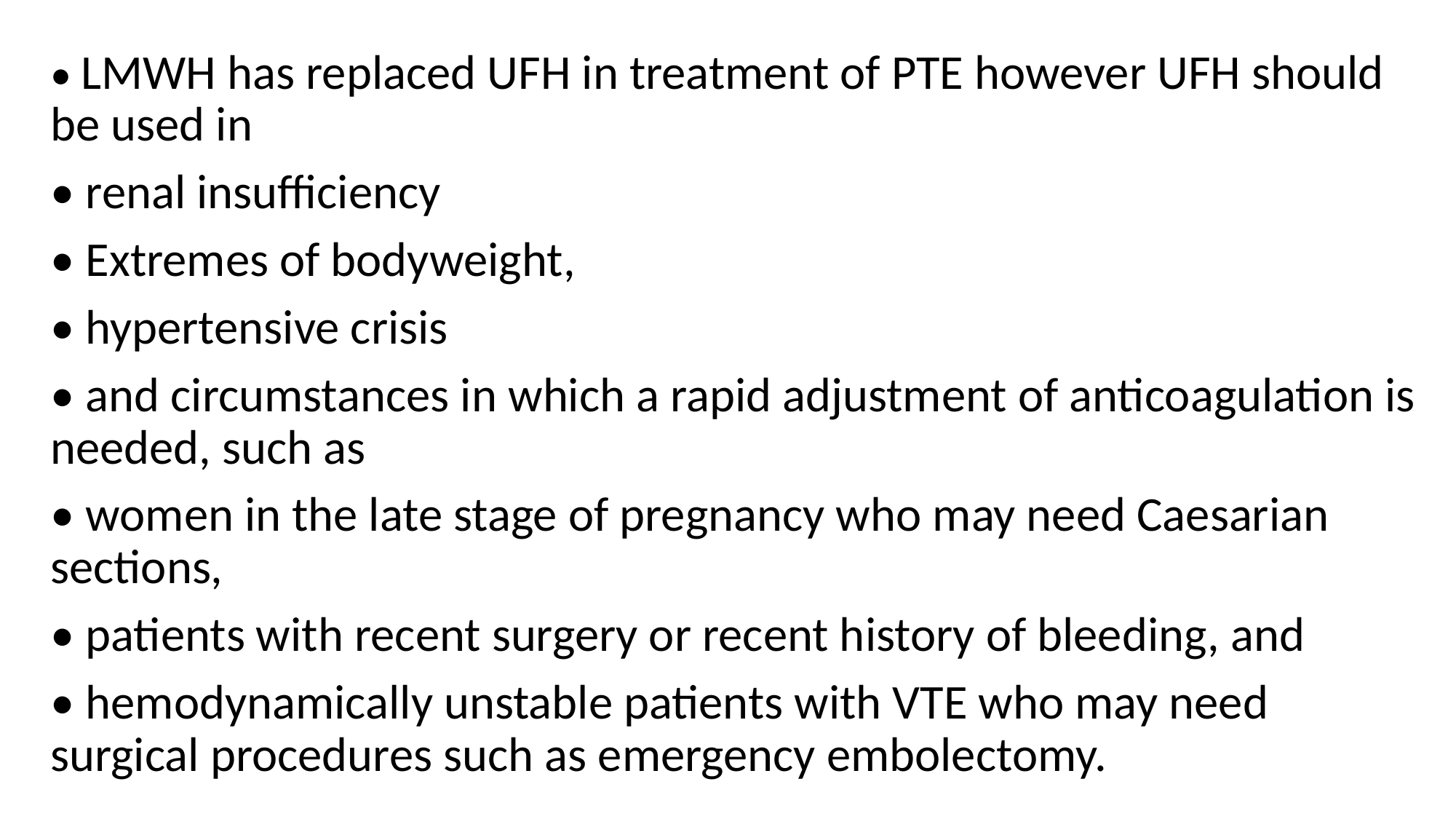

• LMWH has replaced UFH in treatment of PTE however UFH should be used in
• renal insufficiency
• Extremes of bodyweight,
• hypertensive crisis
• and circumstances in which a rapid adjustment of anticoagulation is needed, such as
• women in the late stage of pregnancy who may need Caesarian sections,
• patients with recent surgery or recent history of bleeding, and
• hemodynamically unstable patients with VTE who may need surgical procedures such as emergency embolectomy.